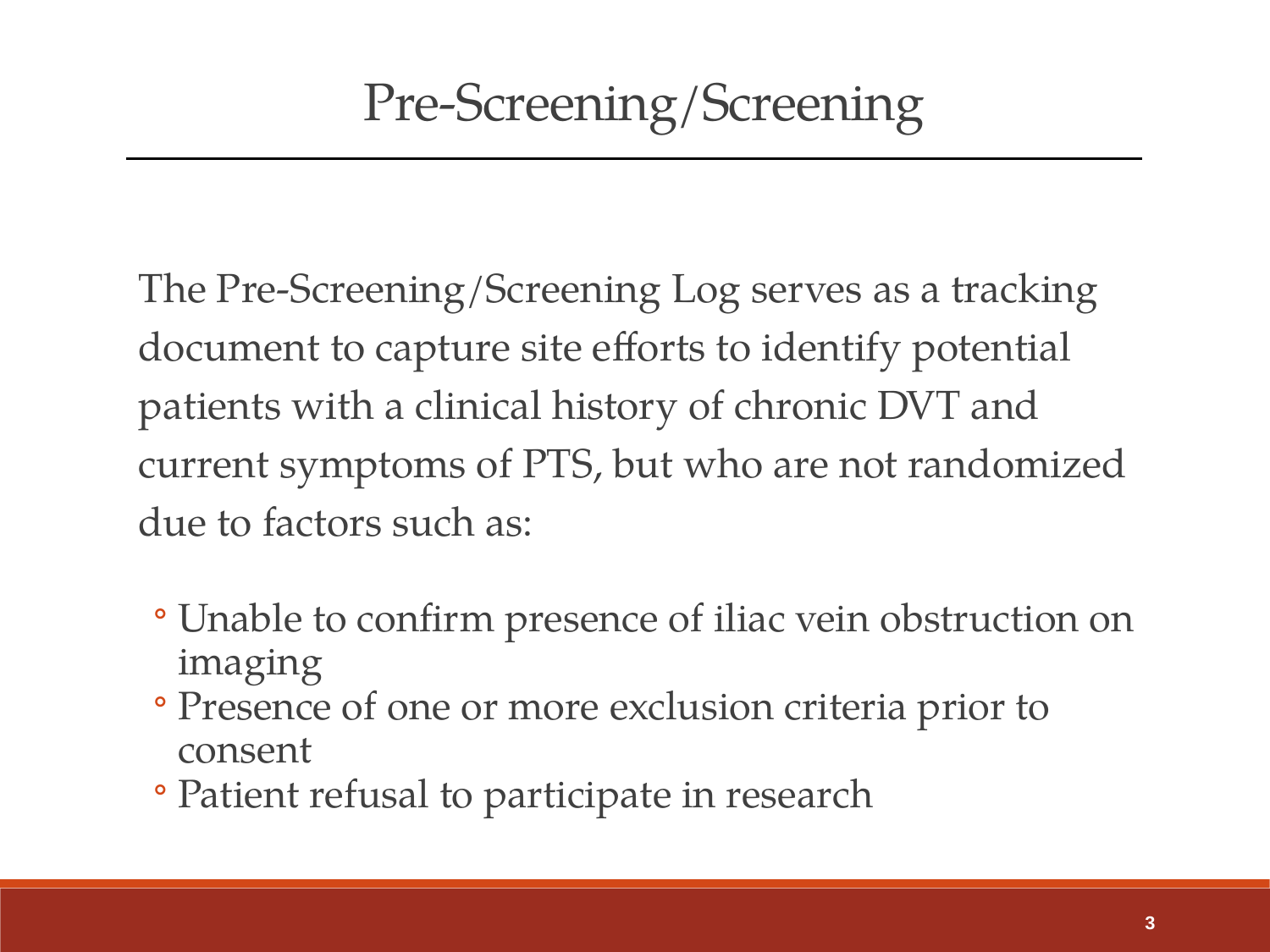

Pre-Screening/Screening

The Pre-Screening/Screening Log serves as a tracking document to capture site efforts to identify potential patients with a clinical history of chronic DVT and current symptoms of PTS, but who are not randomized due to factors such as:

Unable to confirm presence of iliac vein obstruction on imaging
Presence of one or more exclusion criteria prior to consent
Patient refusal to participate in research

3